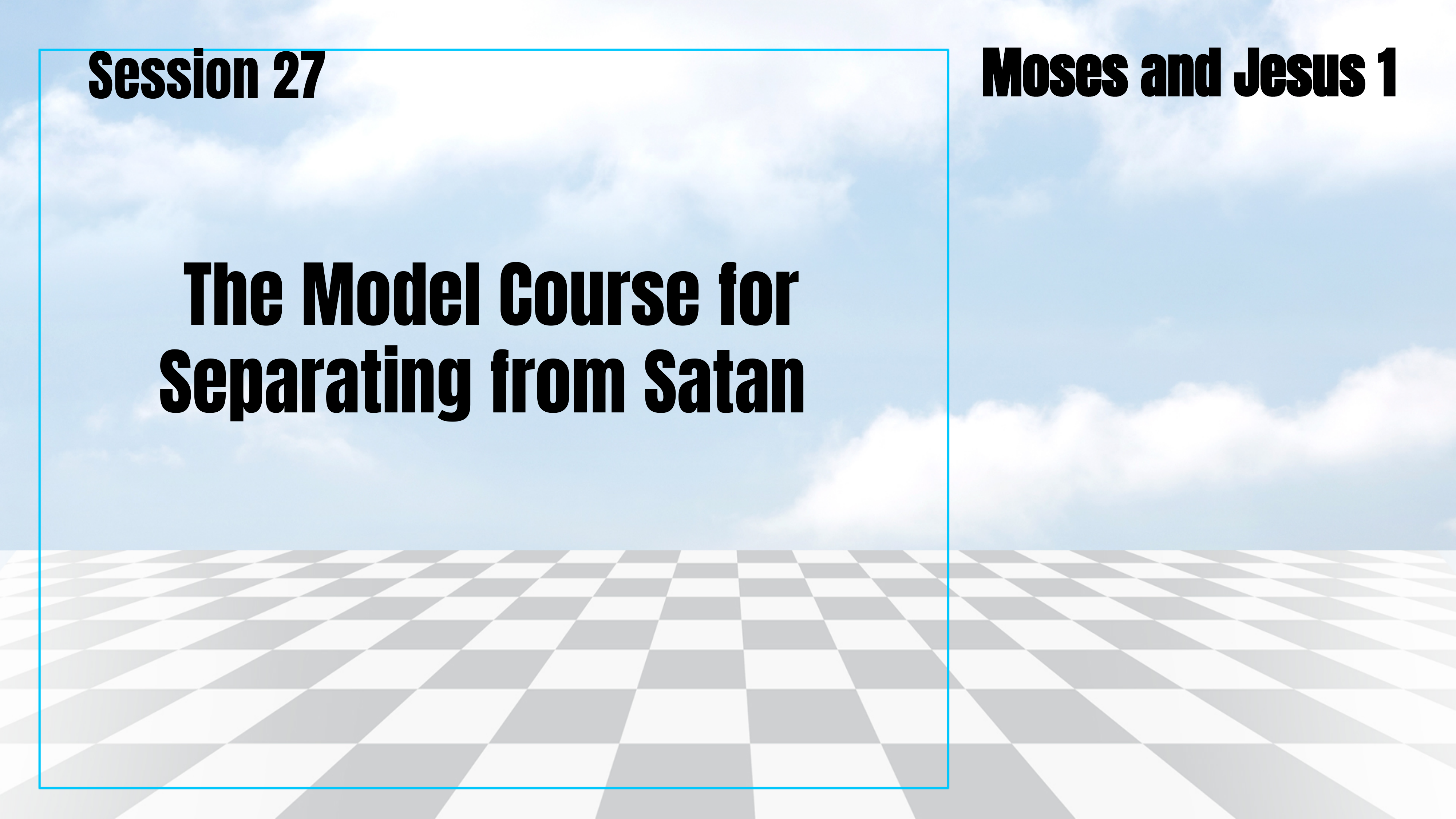

Moses and Jesus 1
Session 27
The Model Course for Separating from Satan